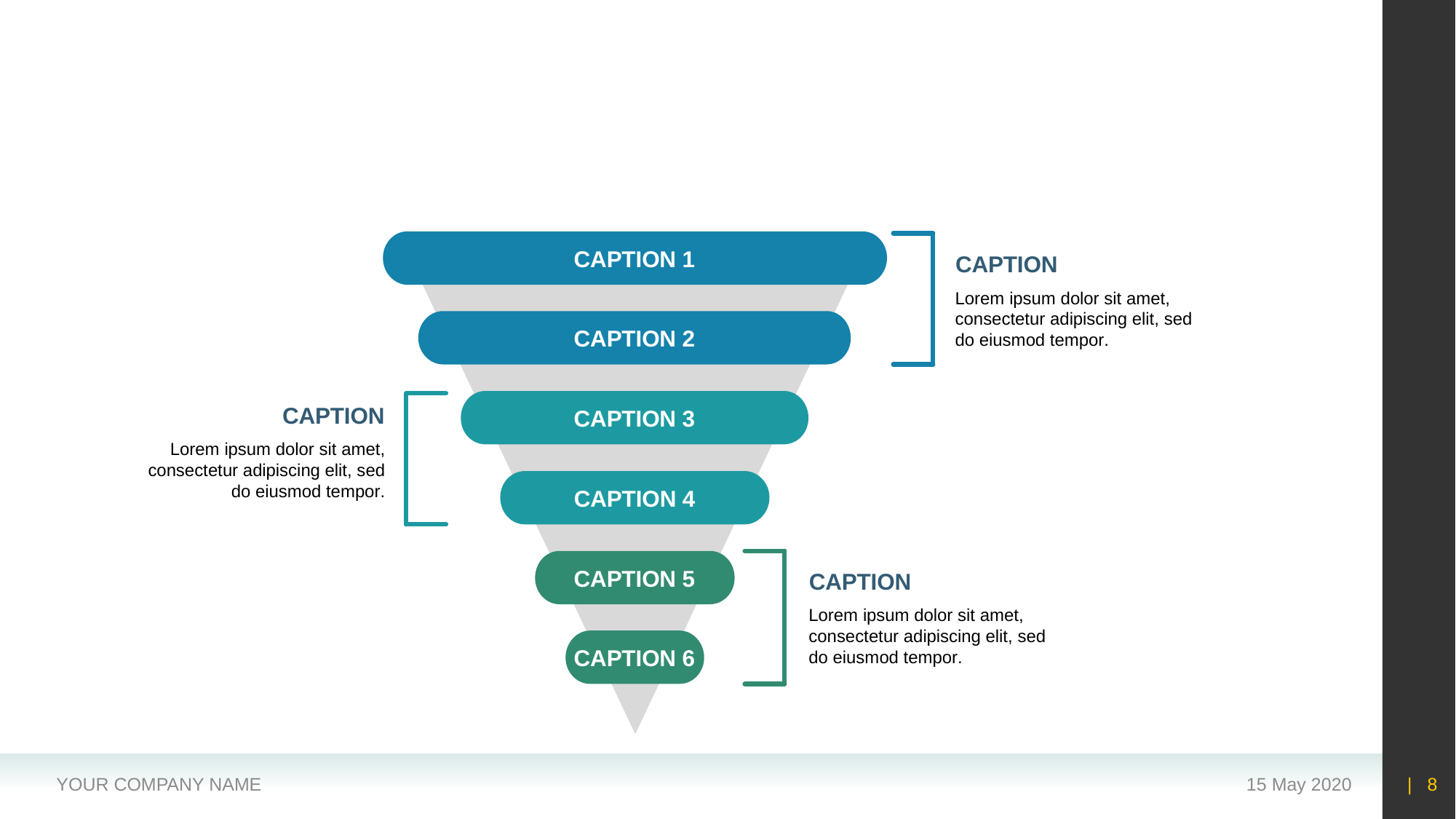

#

CAPTION 1
CAPTION

Lorem ipsum dolor sit amet, consectetur adipiscing elit, sed do eiusmod tempor.

CAPTION 2

CAPTION
CAPTION 3
Lorem ipsum dolor sit amet, consectetur adipiscing elit, sed do eiusmod tempor.

CAPTION 4

CAPTION 5
CAPTION
Lorem ipsum dolor sit amet, consectetur adipiscing elit, sed do eiusmod tempor.

CAPTION 6
YOUR COMPANY NAME
15 May 2020
|   8